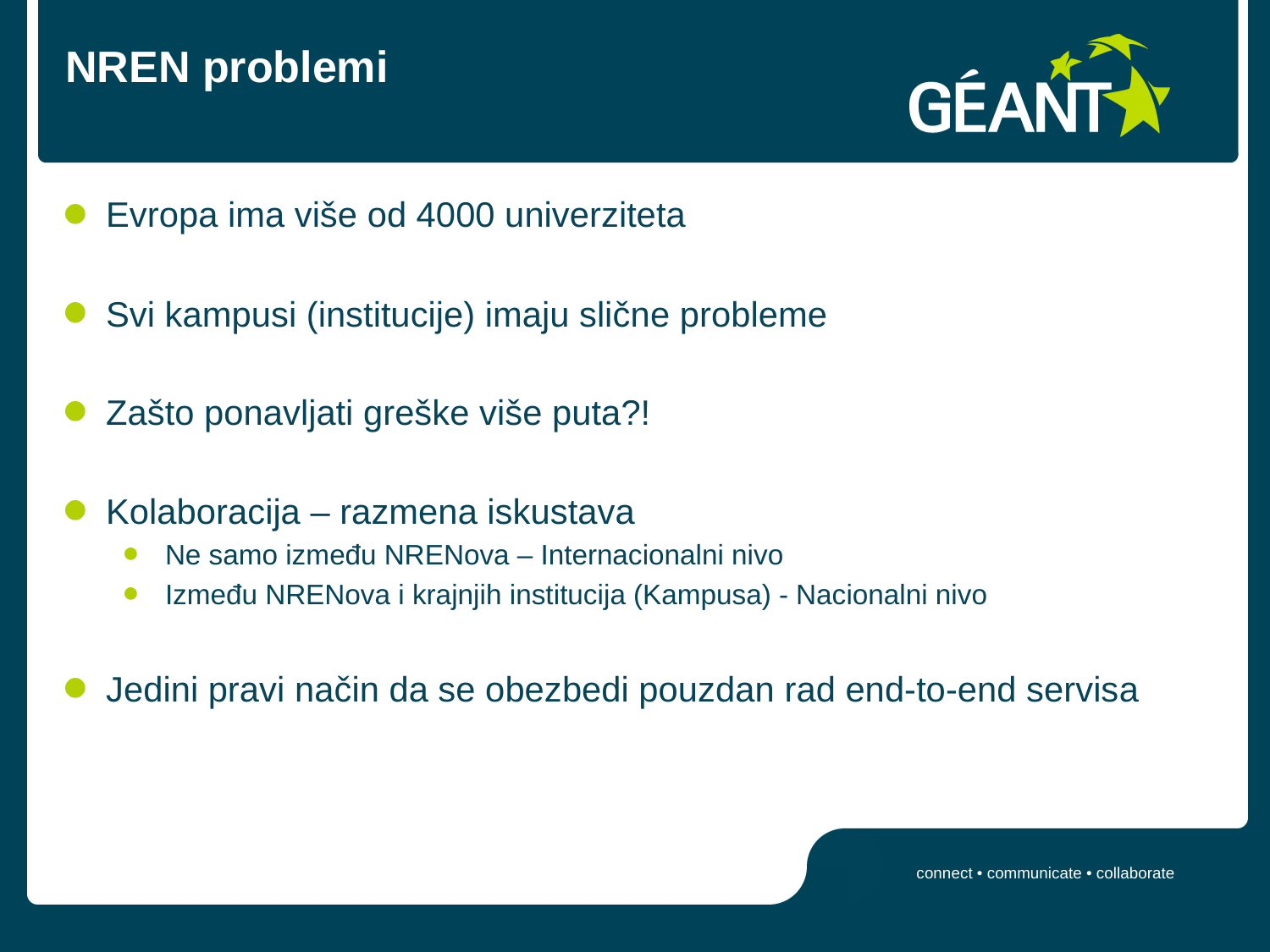

# NREN problemi
Evropa ima više od 4000 univerziteta

Svi kampusi (institucije) imaju slične probleme

Zašto ponavljati greške više puta?!

Kolaboracija – razmena iskustava
Ne samo između NRENova – Internacionalni nivo
Između NRENova i krajnjih institucija (Kampusa) - Nacionalni nivo

Jedini pravi način da se obezbedi pouzdan rad end-to-end servisa